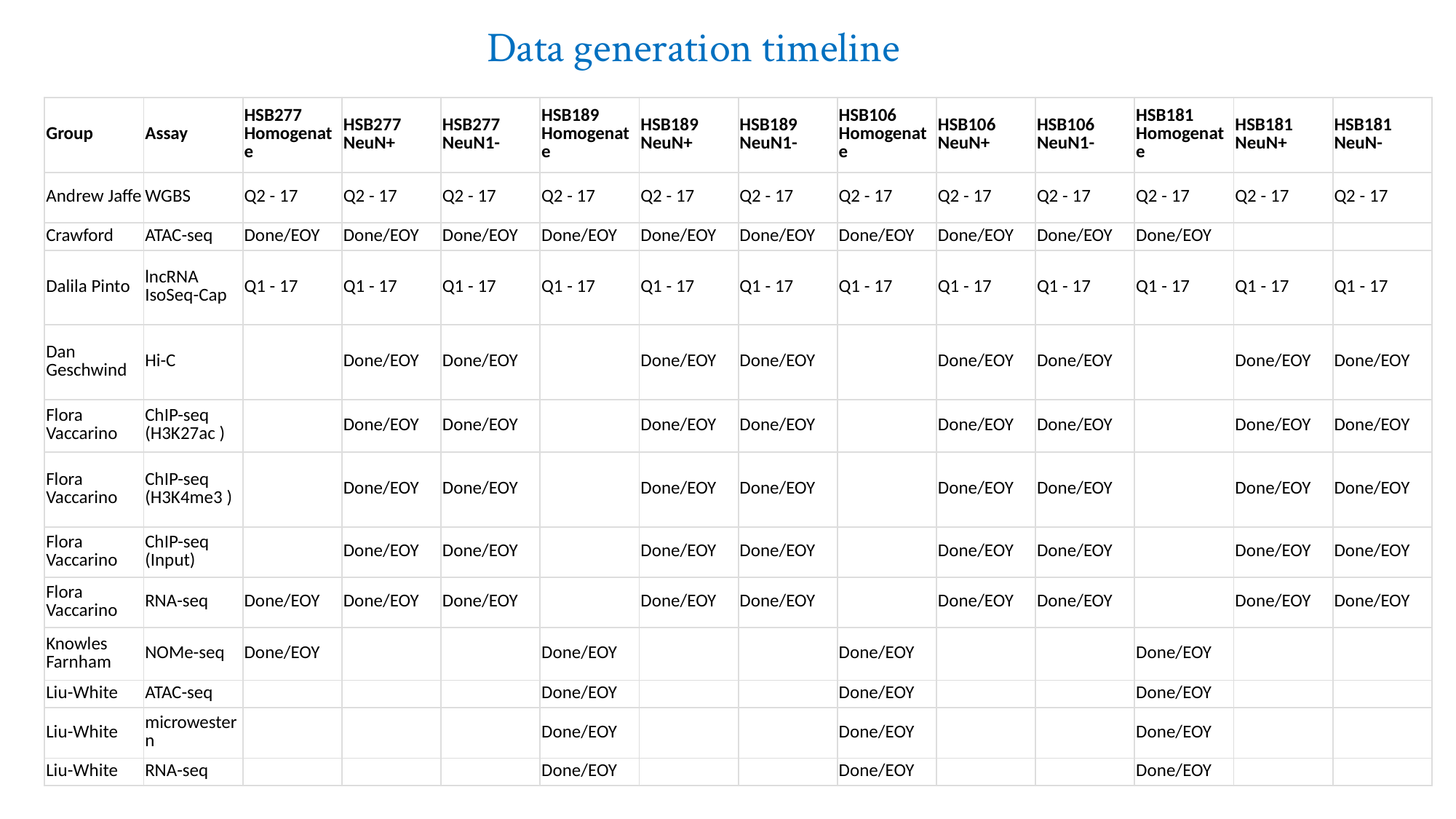

# Data generation timeline
| Group | Assay | HSB277 Homogenate | HSB277 NeuN+ | HSB277 NeuN1- | HSB189 Homogenate | HSB189 NeuN+ | HSB189 NeuN1- | HSB106 Homogenate | HSB106 NeuN+ | HSB106 NeuN1- | HSB181 Homogenate | HSB181 NeuN+ | HSB181 NeuN- |
| --- | --- | --- | --- | --- | --- | --- | --- | --- | --- | --- | --- | --- | --- |
| Andrew Jaffe | WGBS | Q2 - 17 | Q2 - 17 | Q2 - 17 | Q2 - 17 | Q2 - 17 | Q2 - 17 | Q2 - 17 | Q2 - 17 | Q2 - 17 | Q2 - 17 | Q2 - 17 | Q2 - 17 |
| Crawford | ATAC-seq | Done/EOY | Done/EOY | Done/EOY | Done/EOY | Done/EOY | Done/EOY | Done/EOY | Done/EOY | Done/EOY | Done/EOY |  |  |
| Dalila Pinto | lncRNA IsoSeq-Cap | Q1 - 17 | Q1 - 17 | Q1 - 17 | Q1 - 17 | Q1 - 17 | Q1 - 17 | Q1 - 17 | Q1 - 17 | Q1 - 17 | Q1 - 17 | Q1 - 17 | Q1 - 17 |
| Dan Geschwind | Hi-C |  | Done/EOY | Done/EOY |  | Done/EOY | Done/EOY |  | Done/EOY | Done/EOY |  | Done/EOY | Done/EOY |
| Flora Vaccarino | ChIP-seq (H3K27ac ) |  | Done/EOY | Done/EOY |  | Done/EOY | Done/EOY |  | Done/EOY | Done/EOY |  | Done/EOY | Done/EOY |
| Flora Vaccarino | ChIP-seq (H3K4me3 ) |  | Done/EOY | Done/EOY |  | Done/EOY | Done/EOY |  | Done/EOY | Done/EOY |  | Done/EOY | Done/EOY |
| Flora Vaccarino | ChIP-seq (Input) |  | Done/EOY | Done/EOY |  | Done/EOY | Done/EOY |  | Done/EOY | Done/EOY |  | Done/EOY | Done/EOY |
| Flora Vaccarino | RNA-seq | Done/EOY | Done/EOY | Done/EOY |  | Done/EOY | Done/EOY |  | Done/EOY | Done/EOY |  | Done/EOY | Done/EOY |
| Knowles Farnham | NOMe-seq | Done/EOY |  |  | Done/EOY |  |  | Done/EOY |  |  | Done/EOY |  |  |
| Liu-White | ATAC-seq |  |  |  | Done/EOY |  |  | Done/EOY |  |  | Done/EOY |  |  |
| Liu-White | microwestern |  |  |  | Done/EOY |  |  | Done/EOY |  |  | Done/EOY |  |  |
| Liu-White | RNA-seq |  |  |  | Done/EOY |  |  | Done/EOY |  |  | Done/EOY |  |  |